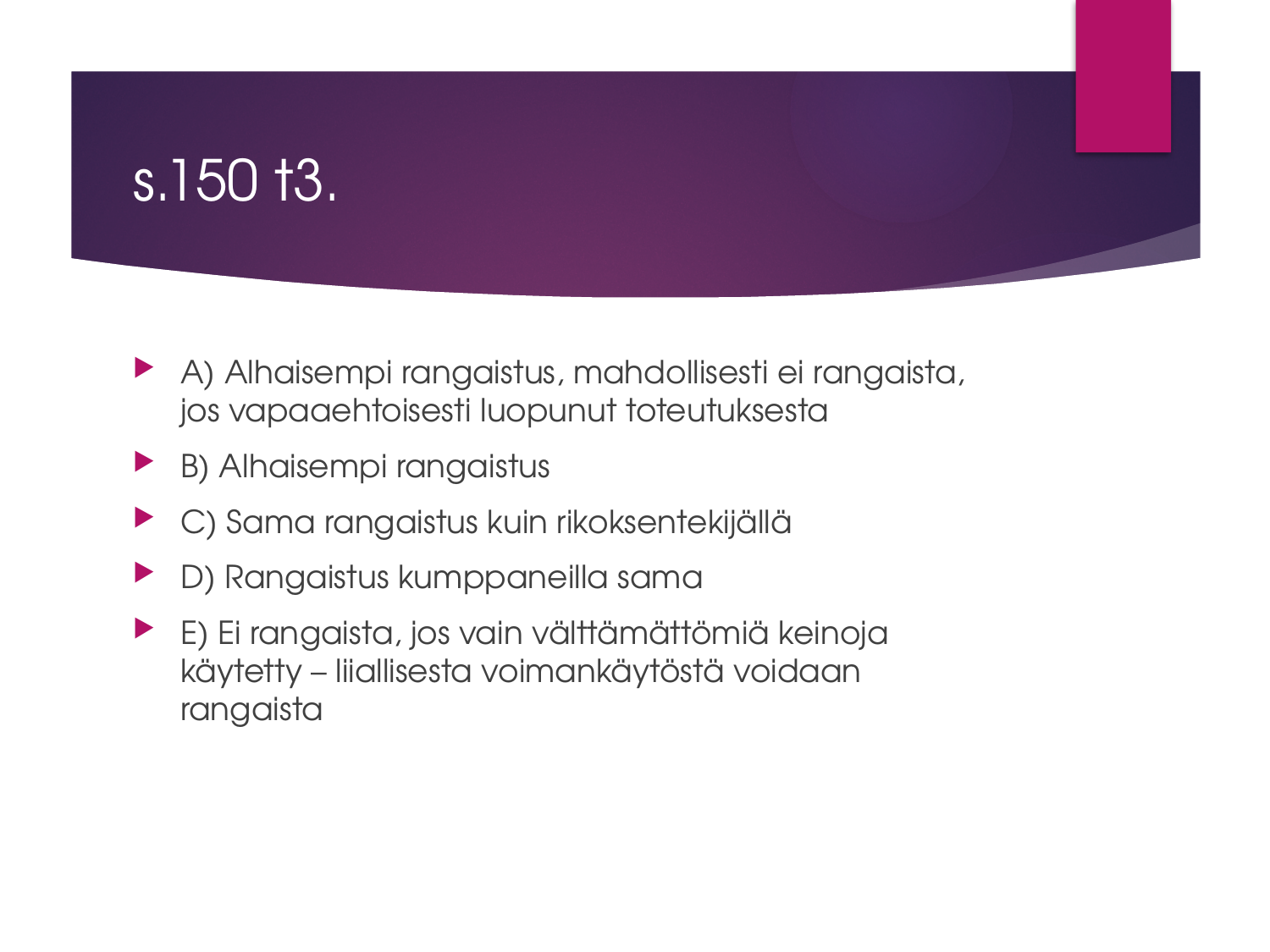

# s.150 t3.
A) Alhaisempi rangaistus, mahdollisesti ei rangaista, jos vapaaehtoisesti luopunut toteutuksesta
B) Alhaisempi rangaistus
C) Sama rangaistus kuin rikoksentekijällä
D) Rangaistus kumppaneilla sama
E) Ei rangaista, jos vain välttämättömiä keinoja käytetty – liiallisesta voimankäytöstä voidaan rangaista